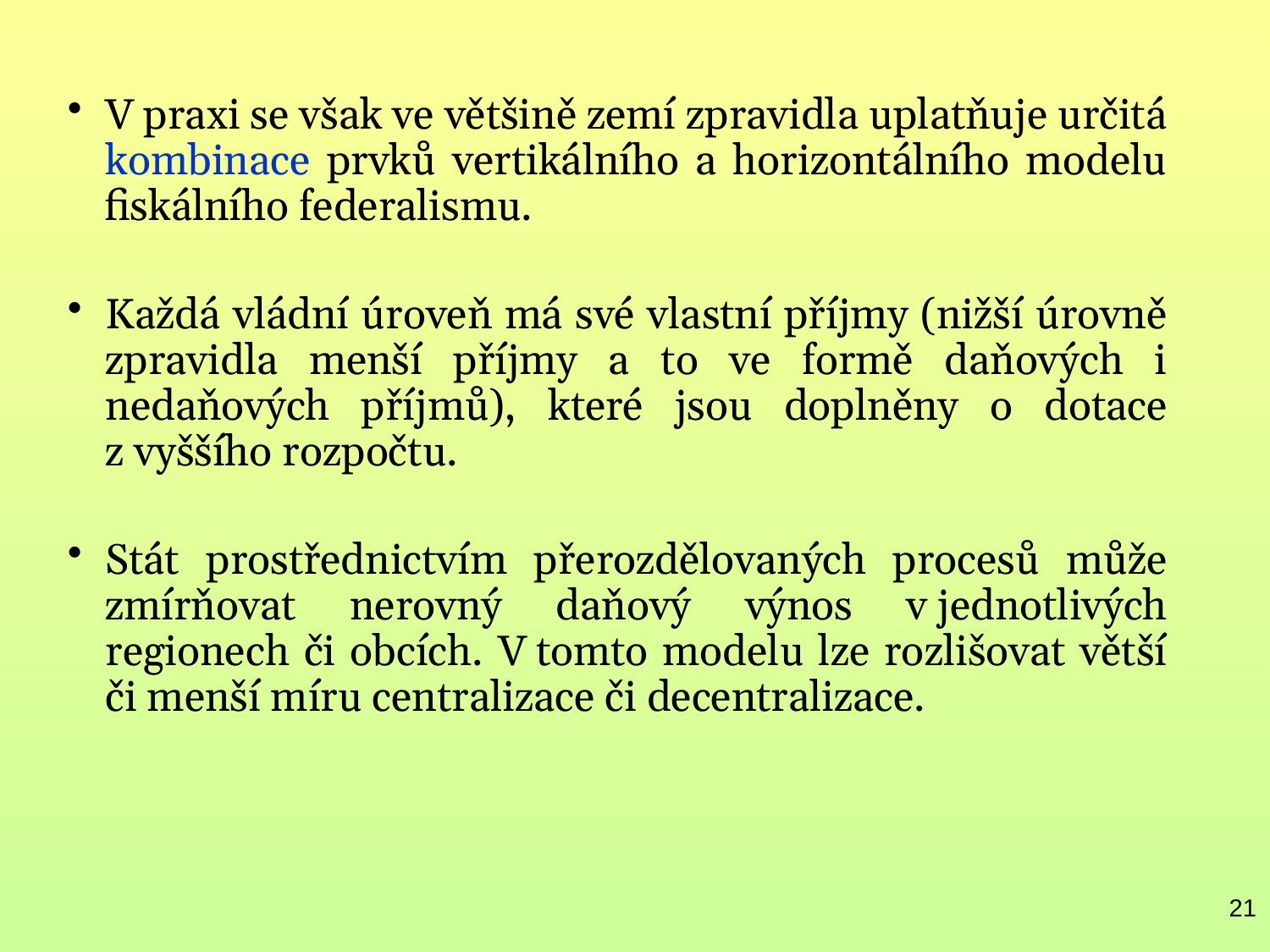

V praxi se však ve většině zemí zpravidla uplatňuje určitá kombinace prvků vertikálního a horizontálního modelu fiskálního federalismu.

Každá vládní úroveň má své vlastní příjmy (nižší úrovně zpravidla menší příjmy a to ve formě daňových i nedaňových příjmů), které jsou doplněny o dotace z vyššího rozpočtu.

Stát prostřednictvím přerozdělovaných procesů může zmírňovat nerovný daňový výnos v jednotlivých regionech či obcích. V tomto modelu lze rozlišovat větší či menší míru centralizace či decentralizace.
21